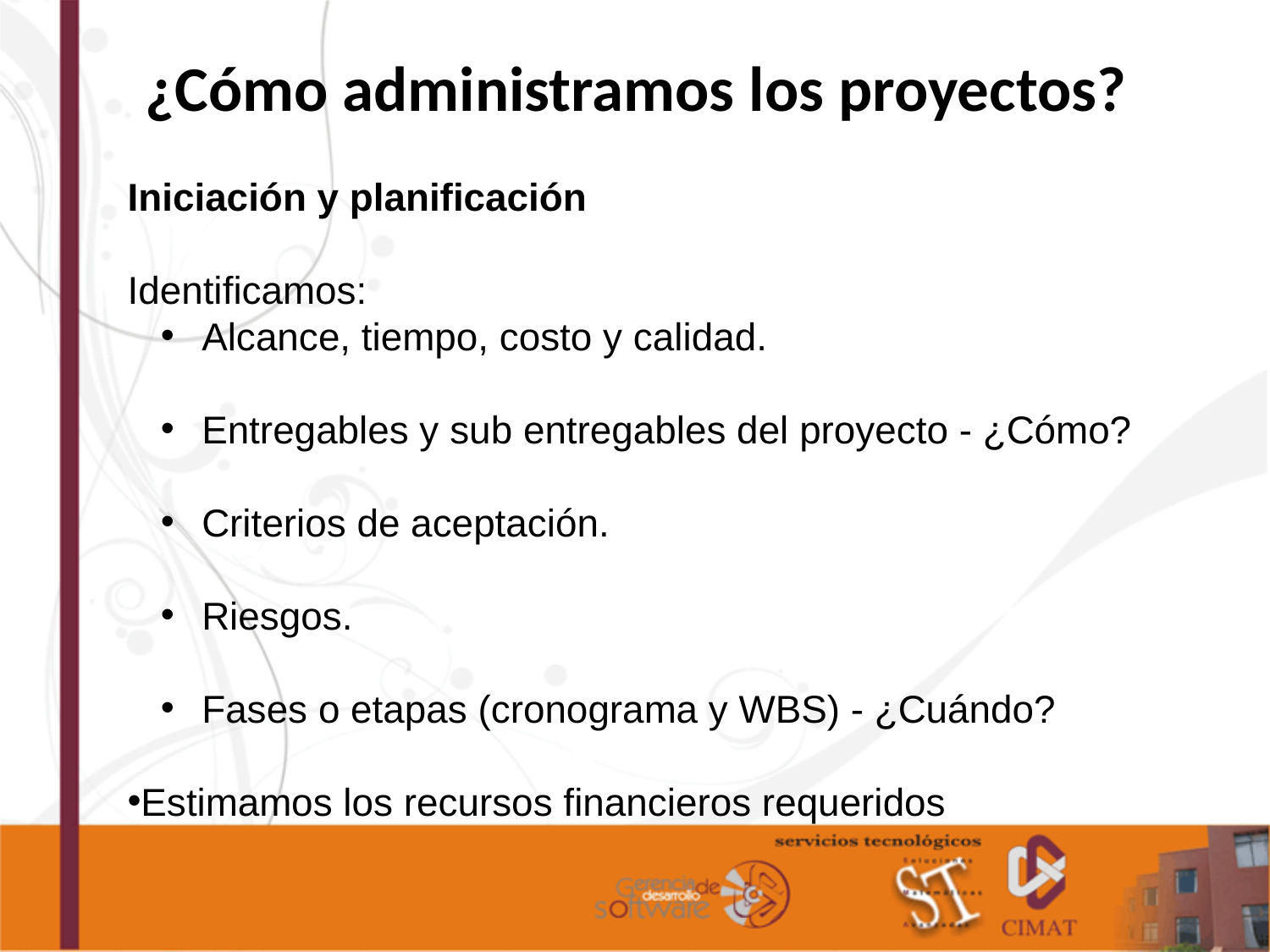

¿Cómo administramos los proyectos?
Iniciación y planificación

Identificamos:
 Alcance, tiempo, costo y calidad.

 Entregables y sub entregables del proyecto - ¿Cómo?

 Criterios de aceptación.

 Riesgos.

 Fases o etapas (cronograma y WBS) - ¿Cuándo?

Estimamos los recursos financieros requeridos